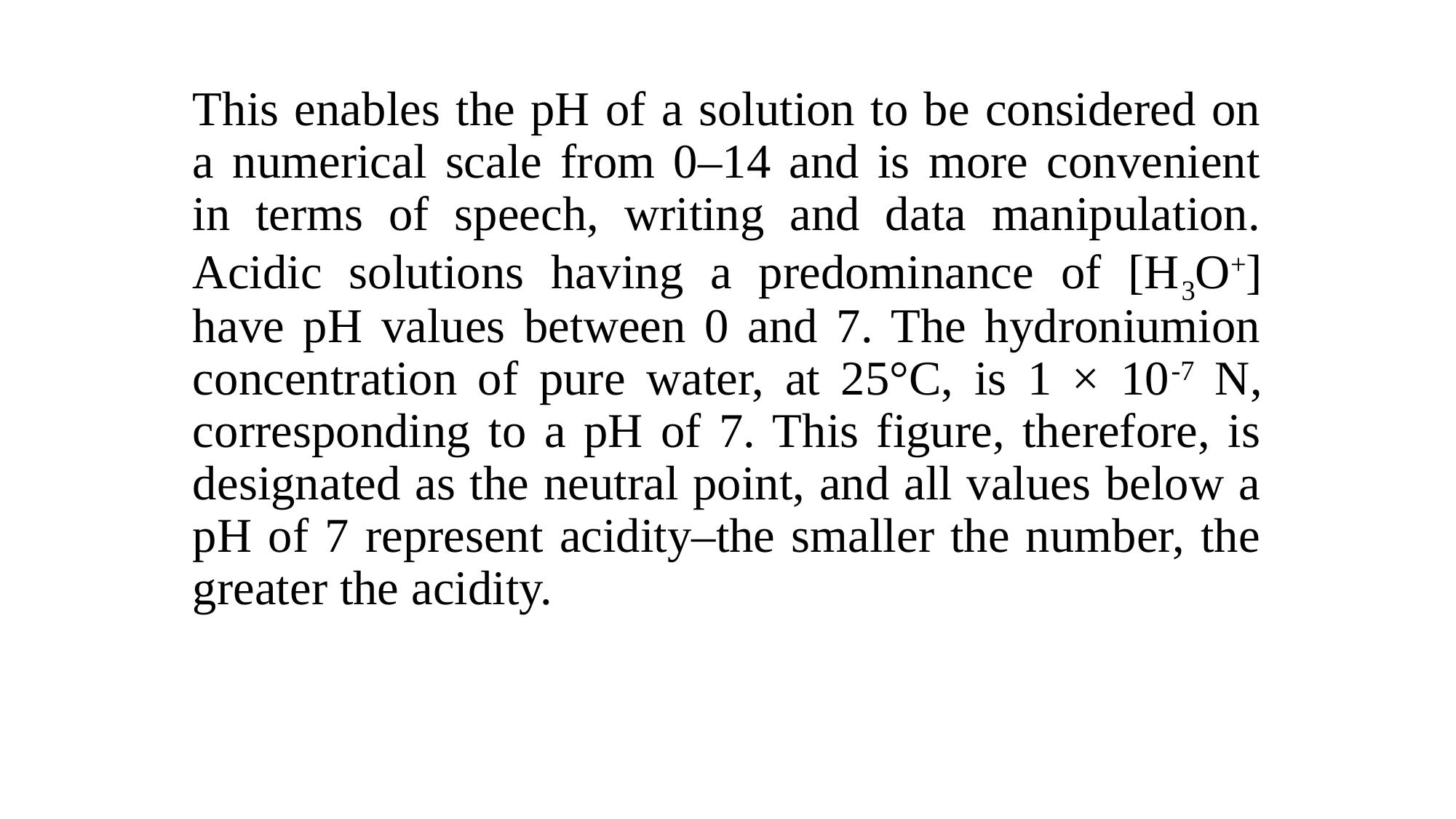

This enables the pH of a solution to be considered on a numerical scale from 0–14 and is more convenient in terms of speech, writing and data manipulation. Acidic solutions having a predominance of [H3O+] have pH values between 0 and 7. The hydroniumion concentration of pure water, at 25°C, is 1 × 10-7 N, corresponding to a pH of 7. This figure, therefore, is designated as the neutral point, and all values below a pH of 7 represent acidity–the smaller the number, the greater the acidity.